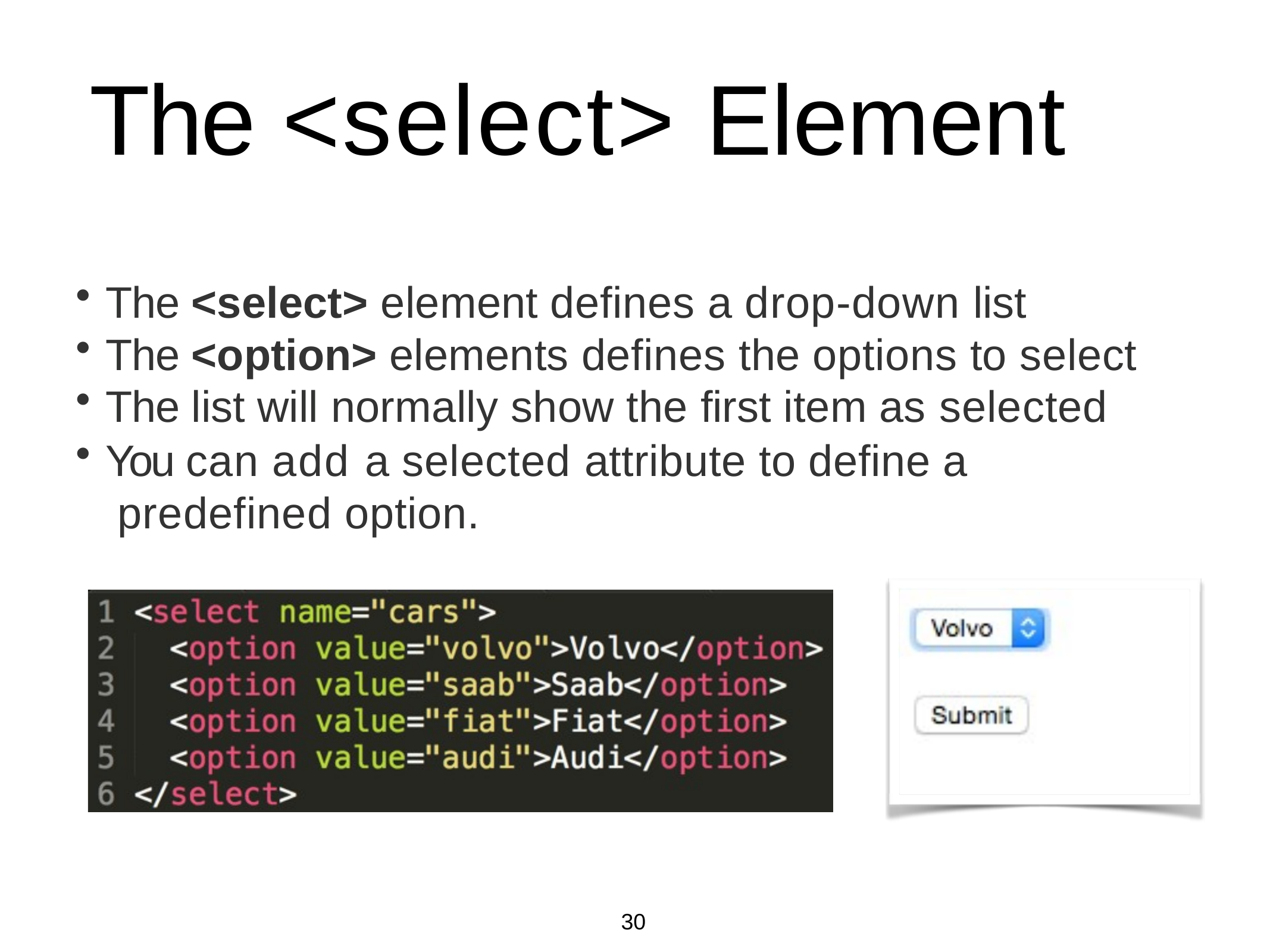

# The <select> Element
The <select> element defines a drop-down list
The <option> elements defines the options to select
The list will normally show the first item as selected
You can add a selected attribute to define a  predefined option.

30